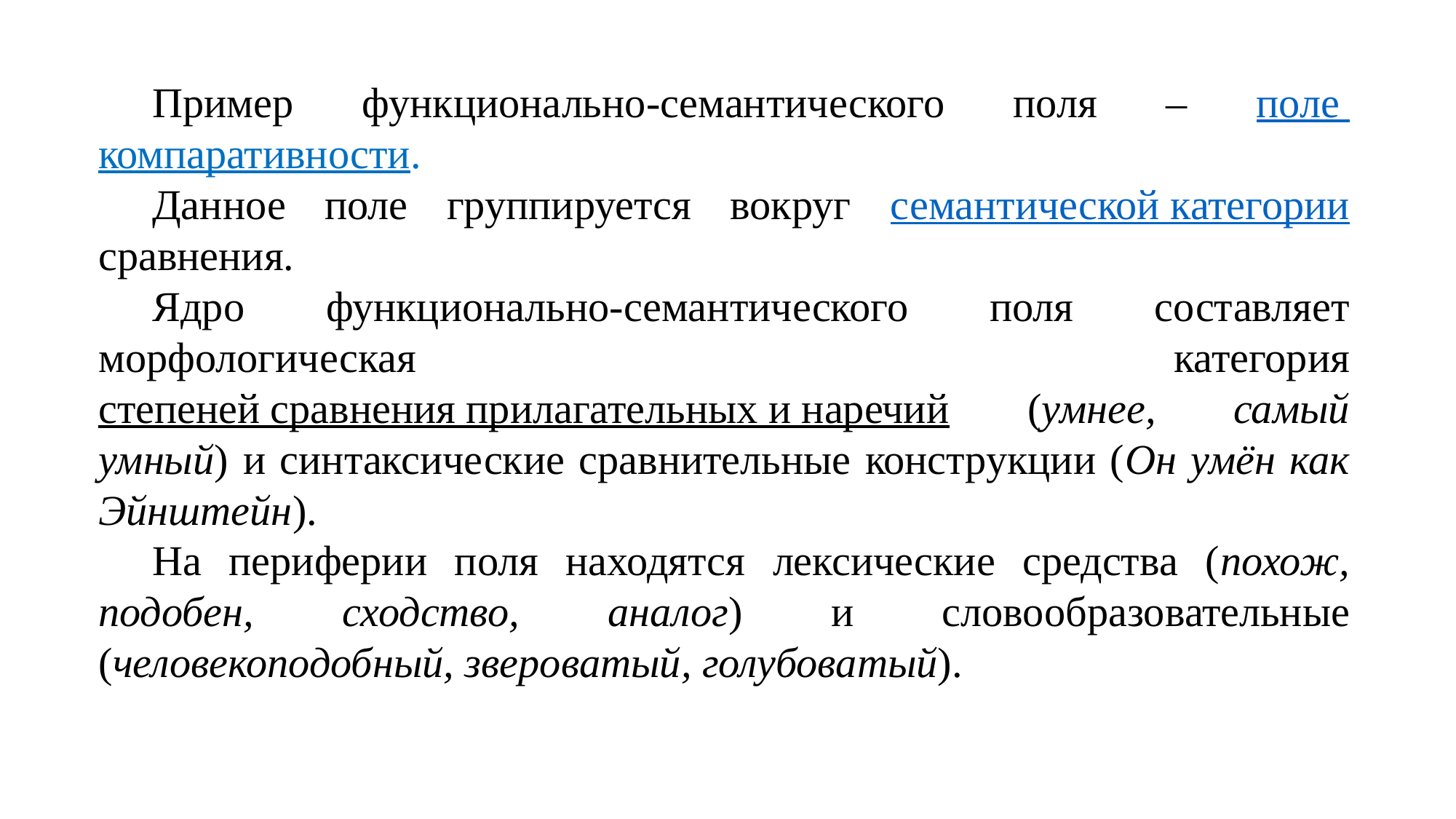

Пример функционально-семантического поля – поле компаративности.
Данное поле группируется вокруг семантической категории сравнения.
Ядро функционально-семантического поля составляет морфологическая категория степеней сравнения прилагательных и наречий (умнее, самый умный) и синтаксические сравнительные конструкции (Он умён как Эйнштейн).
На периферии поля находятся лексические средства (похож, подобен, сходство, аналог) и словообразовательные (человекоподобный, звероватый, голубоватый).